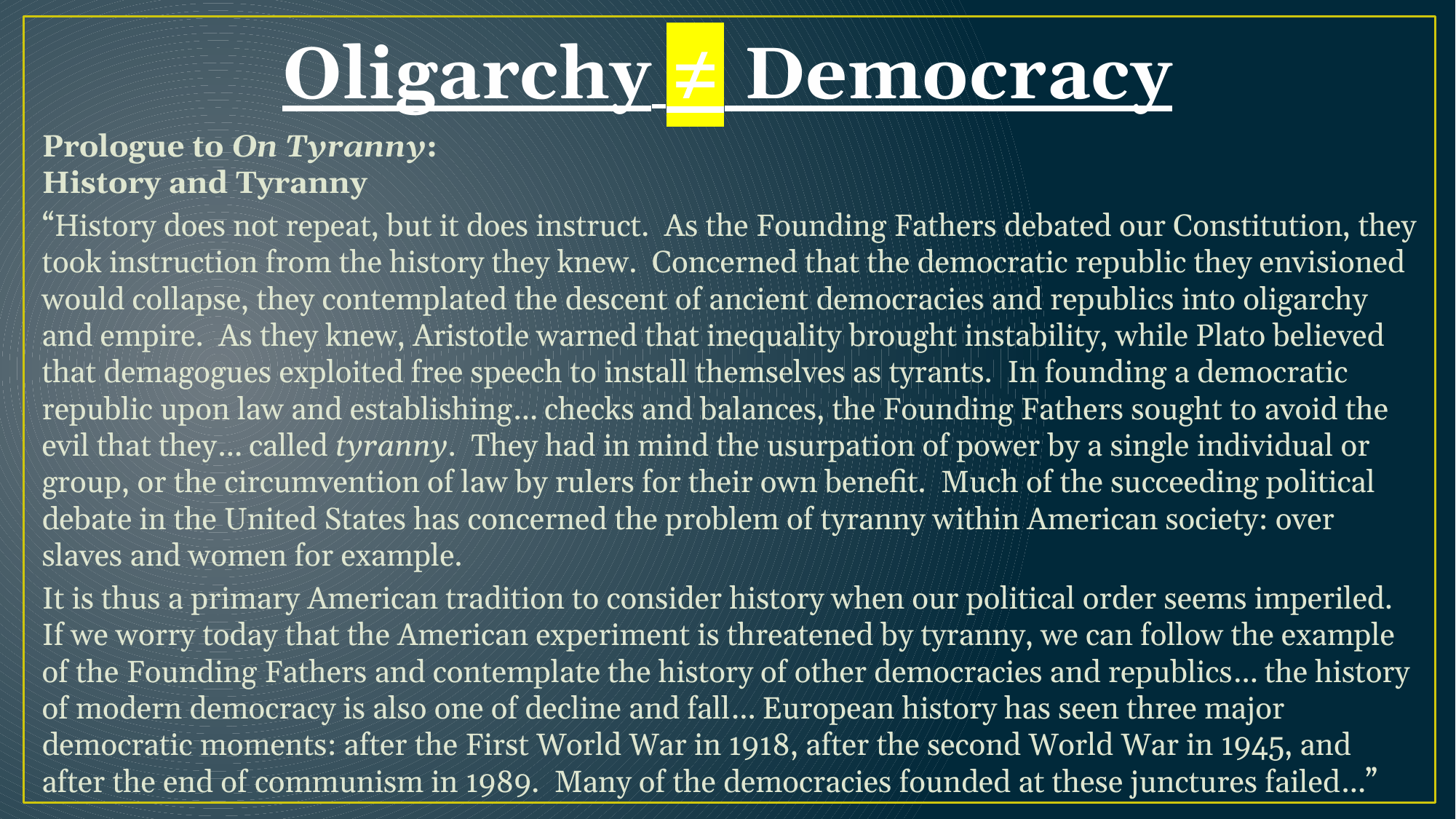

# Oligarchy ≠ Democracy
Prologue to On Tyranny:
History and Tyranny
“History does not repeat, but it does instruct.  As the Founding Fathers debated our Constitution, they took instruction from the history they knew.  Concerned that the democratic republic they envisioned would collapse, they contemplated the descent of ancient democracies and republics into oligarchy and empire.  As they knew, Aristotle warned that inequality brought instability, while Plato believed that demagogues exploited free speech to install themselves as tyrants.  In founding a democratic republic upon law and establishing… checks and balances, the Founding Fathers sought to avoid the evil that they… called tyranny.  They had in mind the usurpation of power by a single individual or group, or the circumvention of law by rulers for their own benefit.  Much of the succeeding political debate in the United States has concerned the problem of tyranny within American society: over slaves and women for example.
It is thus a primary American tradition to consider history when our political order seems imperiled.  If we worry today that the American experiment is threatened by tyranny, we can follow the example of the Founding Fathers and contemplate the history of other democracies and republics… the history of modern democracy is also one of decline and fall… European history has seen three major democratic moments: after the First World War in 1918, after the second World War in 1945, and after the end of communism in 1989.  Many of the democracies founded at these junctures failed…”